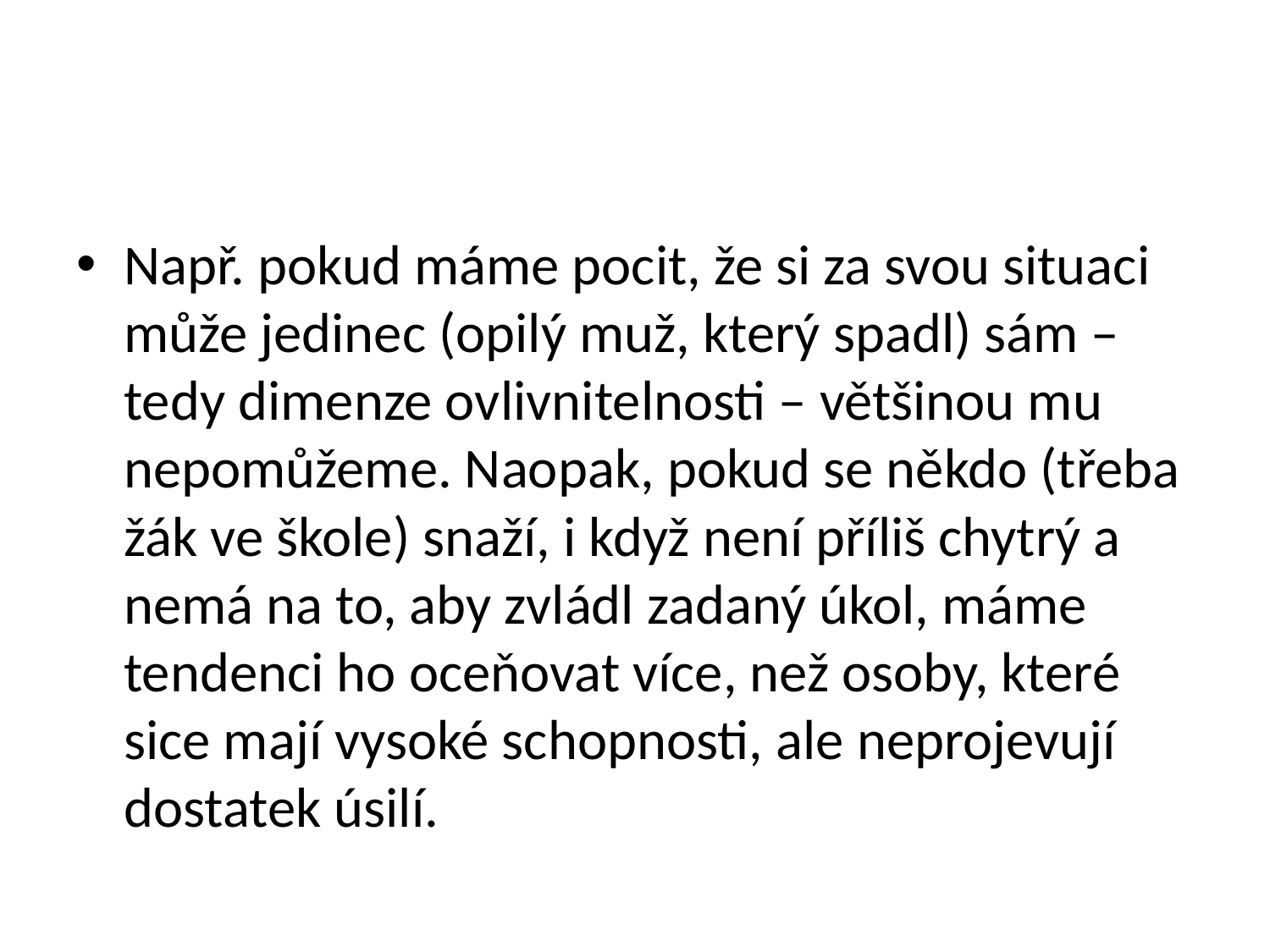

#
Např. pokud máme pocit, že si za svou situaci může jedinec (opilý muž, který spadl) sám – tedy dimenze ovlivnitelnosti – většinou mu nepomůžeme. Naopak, pokud se někdo (třeba žák ve škole) snaží, i když není příliš chytrý a nemá na to, aby zvládl zadaný úkol, máme tendenci ho oceňovat více, než osoby, které sice mají vysoké schopnosti, ale neprojevují dostatek úsilí.